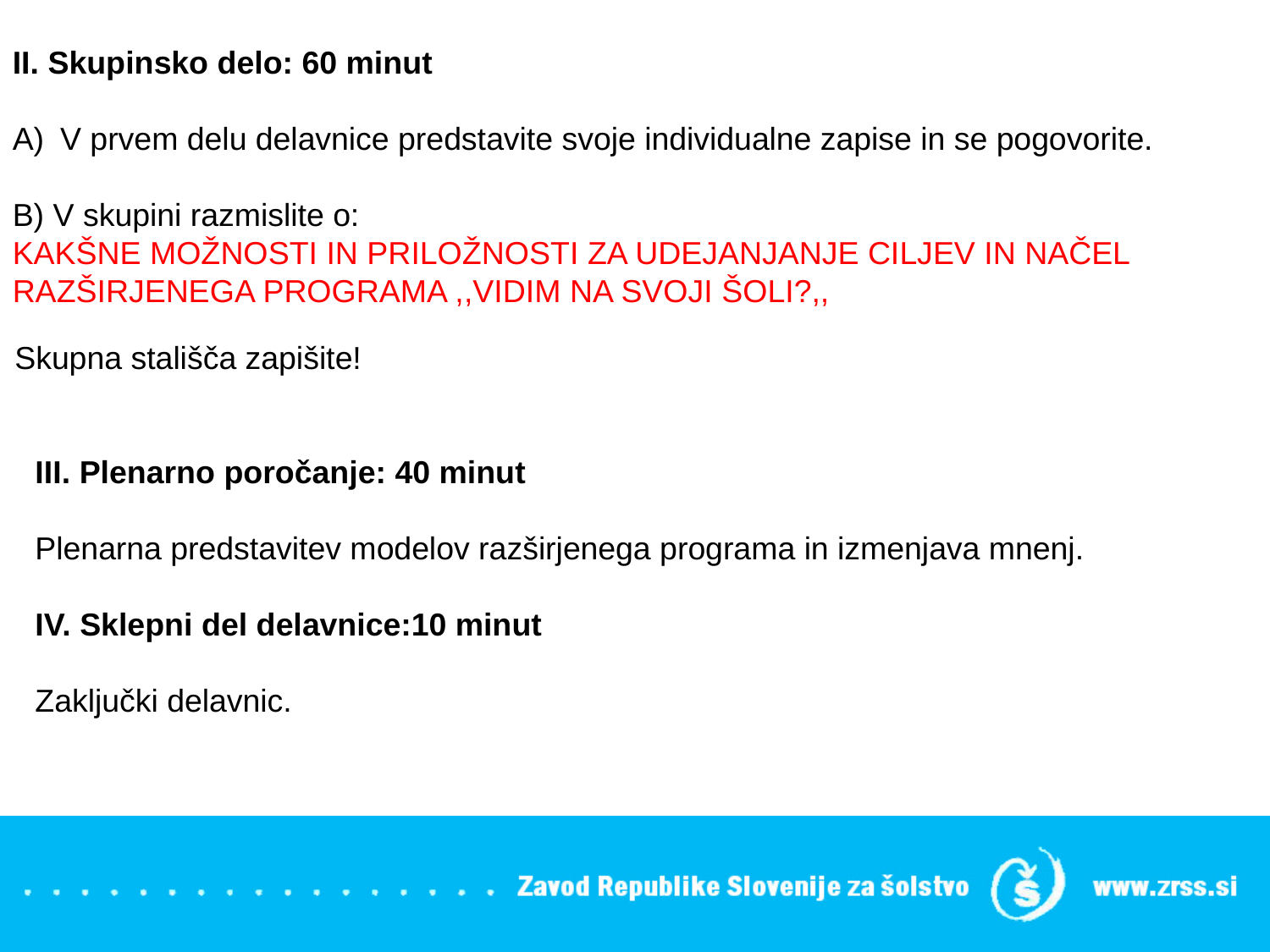

II. Skupinsko delo: 60 minut

V prvem delu delavnice predstavite svoje individualne zapise in se pogovorite.

B) V skupini razmislite o:
KAKŠNE MOŽNOSTI IN PRILOŽNOSTI ZA UDEJANJANJE CILJEV IN NAČEL RAZŠIRJENEGA PROGRAMA ,,VIDIM NA SVOJI ŠOLI?,,

Skupna stališča zapišite!
III. Plenarno poročanje: 40 minut

Plenarna predstavitev modelov razširjenega programa in izmenjava mnenj.

IV. Sklepni del delavnice:10 minut

Zaključki delavnic.